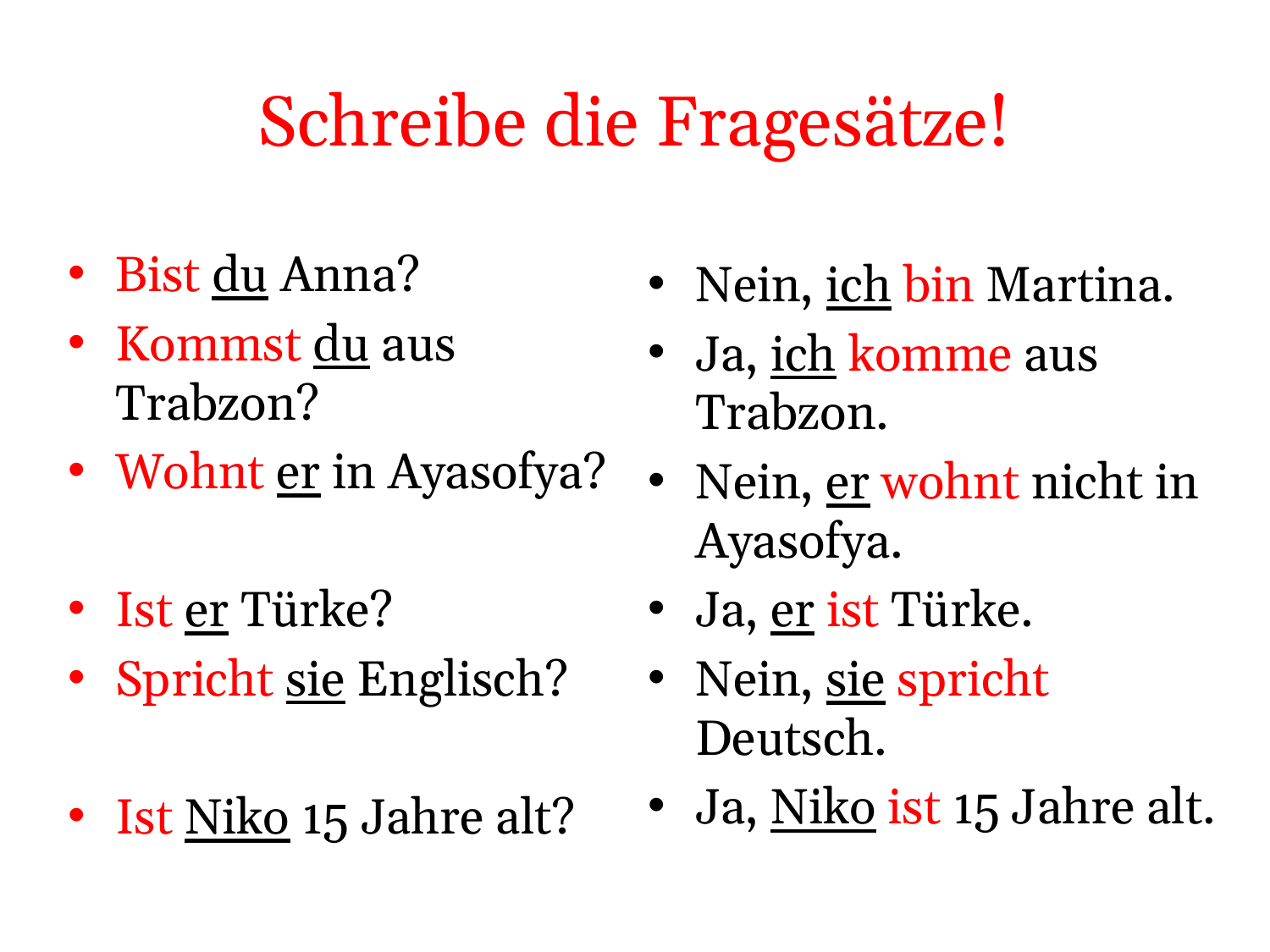

# Schreibe die Fragesätze!
Bist du Anna?
Kommst du aus Trabzon?
Wohnt er in Ayasofya?

Ist er Türke?
Spricht sie Englisch?

Ist Niko 15 Jahre alt?

Nein, ich bin Martina.
Ja, ich komme aus Trabzon.
Nein, er wohnt nicht in Ayasofya.
Ja, er ist Türke.
Nein, sie spricht Deutsch.
Ja, Niko ist 15 Jahre alt.